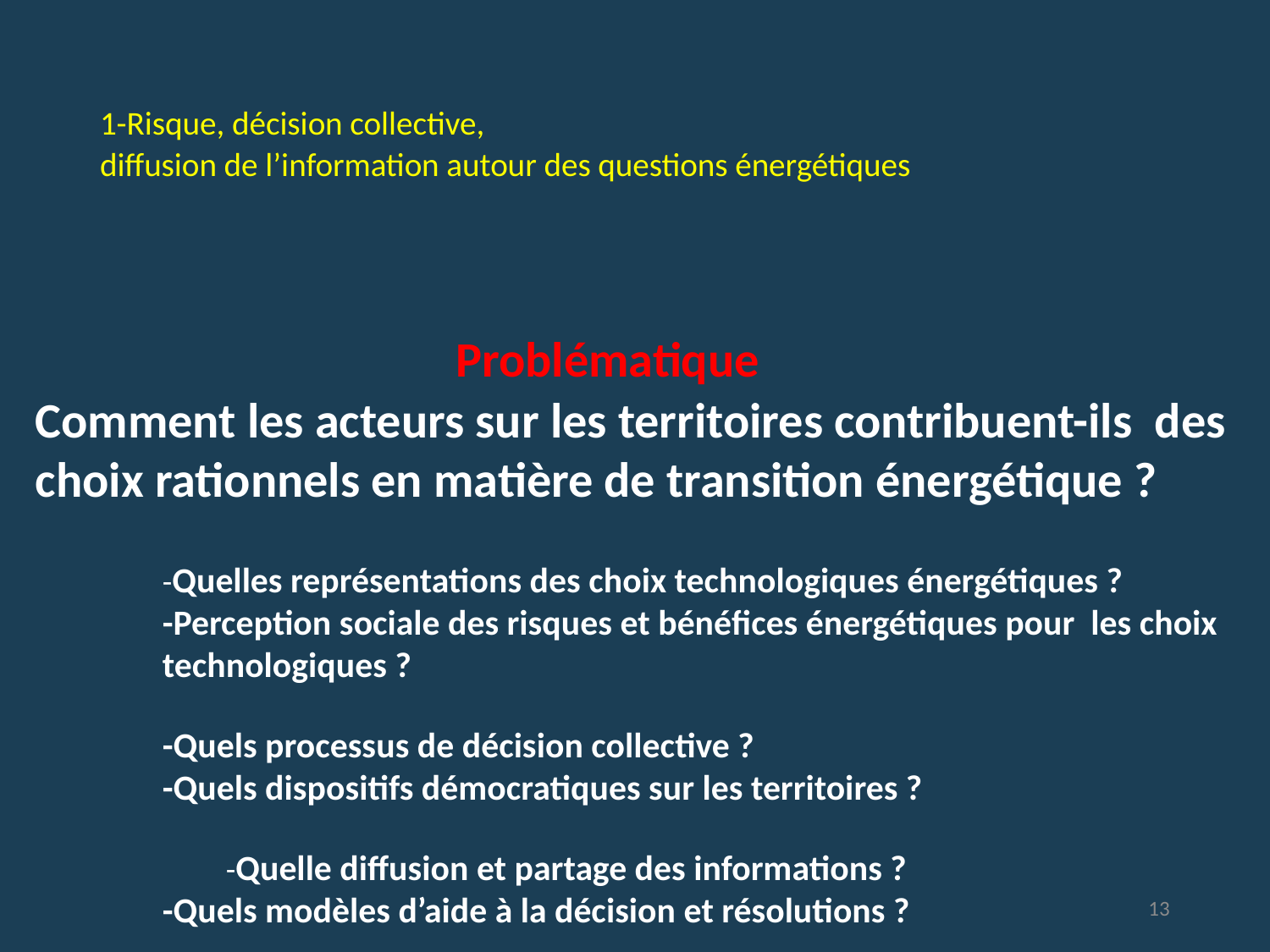

# 1-Risque, décision collective, diffusion de l’information autour des questions énergétiques
Problématique

Comment les acteurs sur les territoires contribuent-ils  des choix rationnels en matière de transition énergétique ?

	-Quelles représentations des choix technologiques énergétiques ?
-Perception sociale des risques et bénéfices énergétiques pour  les choix technologiques ?

-Quels processus de décision collective ?
-Quels dispositifs démocratiques sur les territoires ?

	-Quelle diffusion et partage des informations ?
-Quels modèles d’aide à la décision et résolutions ?
13